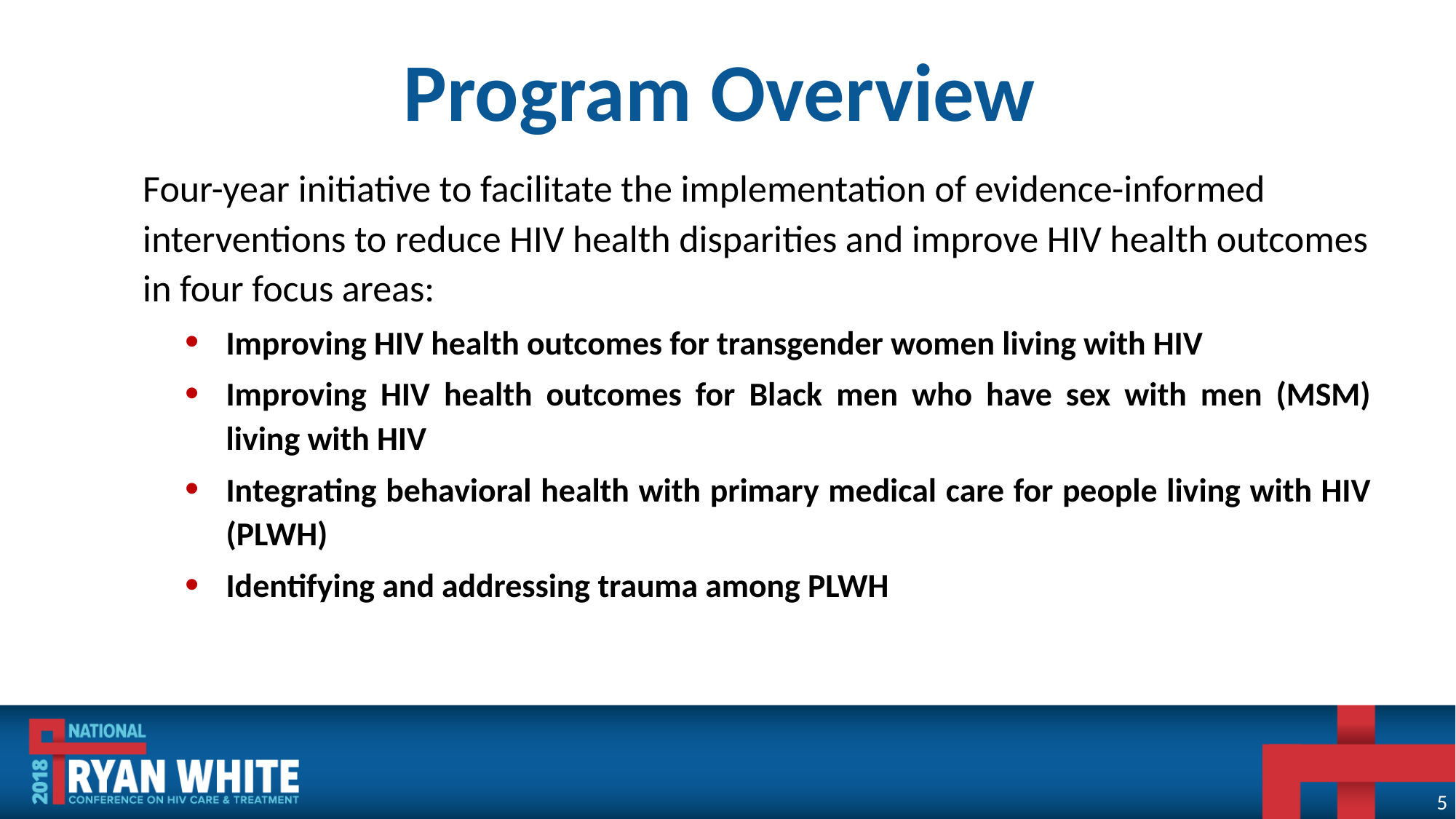

# Program Overview
Four-year initiative to facilitate the implementation of evidence-informed interventions to reduce HIV health disparities and improve HIV health outcomes in four focus areas:
Improving HIV health outcomes for transgender women living with HIV
Improving HIV health outcomes for Black men who have sex with men (MSM) living with HIV
Integrating behavioral health with primary medical care for people living with HIV (PLWH)
Identifying and addressing trauma among PLWH

5